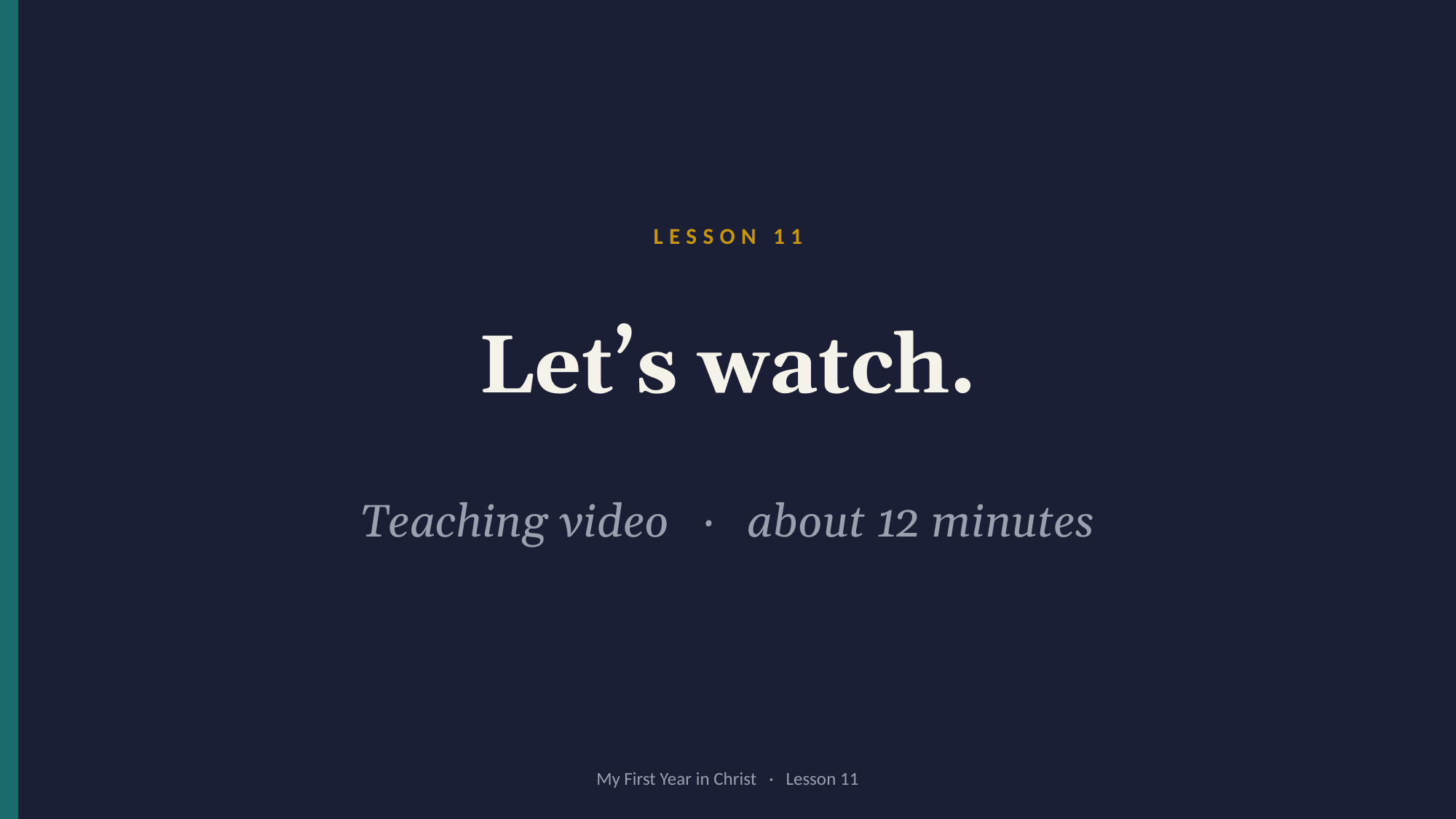

LESSON 11
Let’s watch.
Teaching video   ·   about 12 minutes
My First Year in Christ   ·   Lesson 11